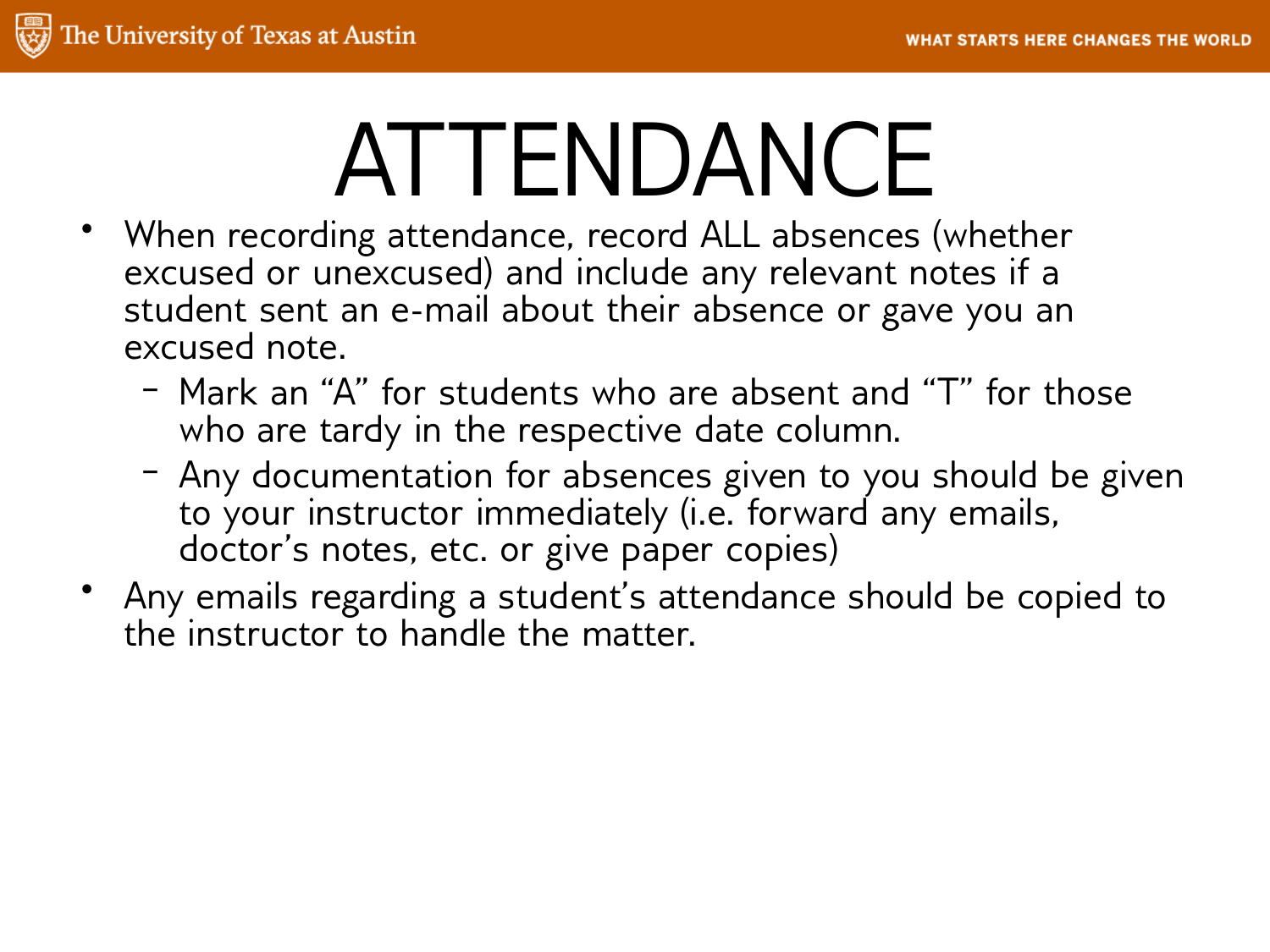

# ATTENDANCE
When recording attendance, record ALL absences (whether excused or unexcused) and include any relevant notes if a student sent an e-mail about their absence or gave you an excused note.
Mark an “A” for students who are absent and “T” for those who are tardy in the respective date column.
Any documentation for absences given to you should be given to your instructor immediately (i.e. forward any emails, doctor’s notes, etc. or give paper copies)
Any emails regarding a student’s attendance should be copied to the instructor to handle the matter.